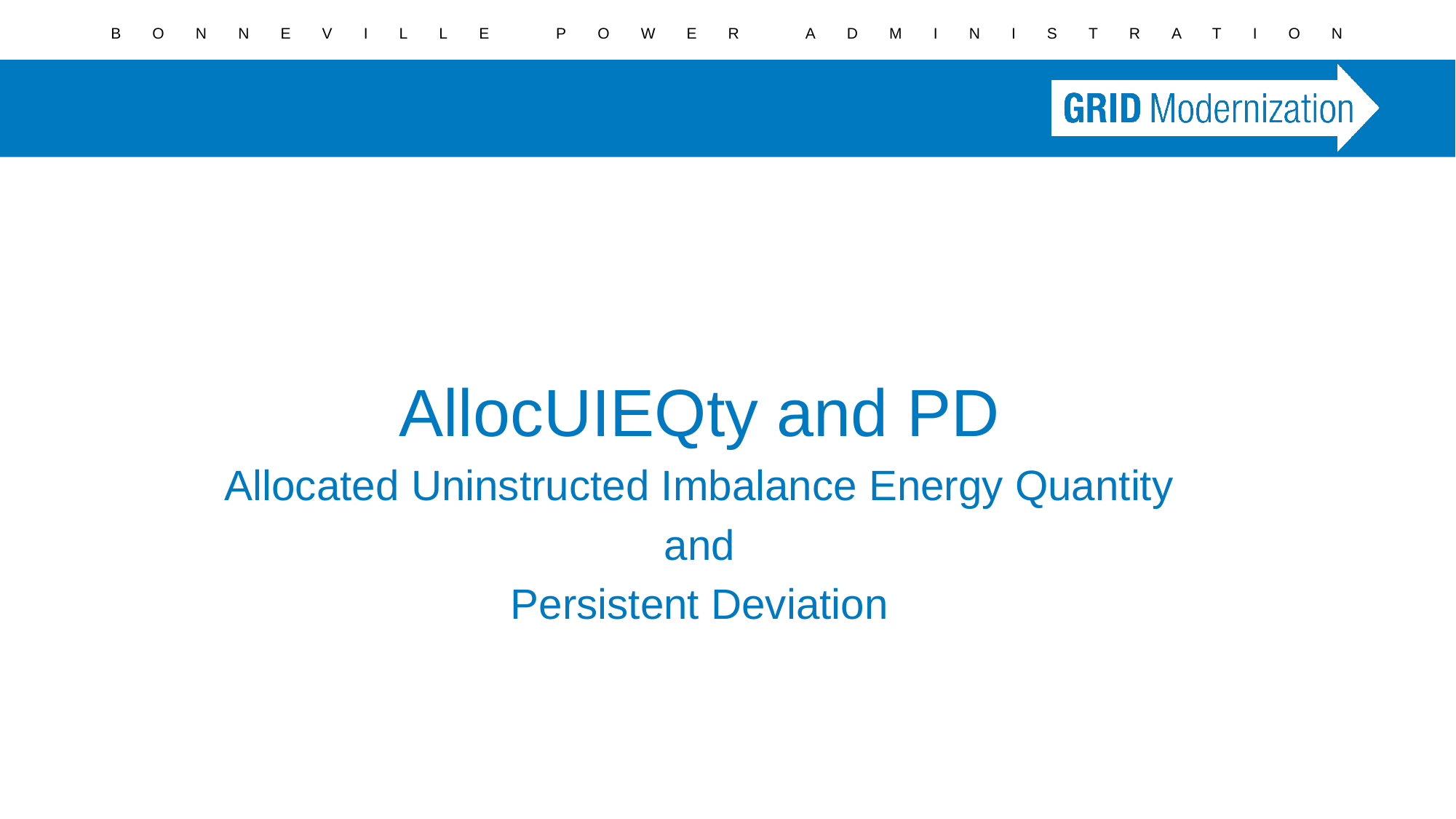

AllocUIEQty and PD
Allocated Uninstructed Imbalance Energy Quantity
and
Persistent Deviation